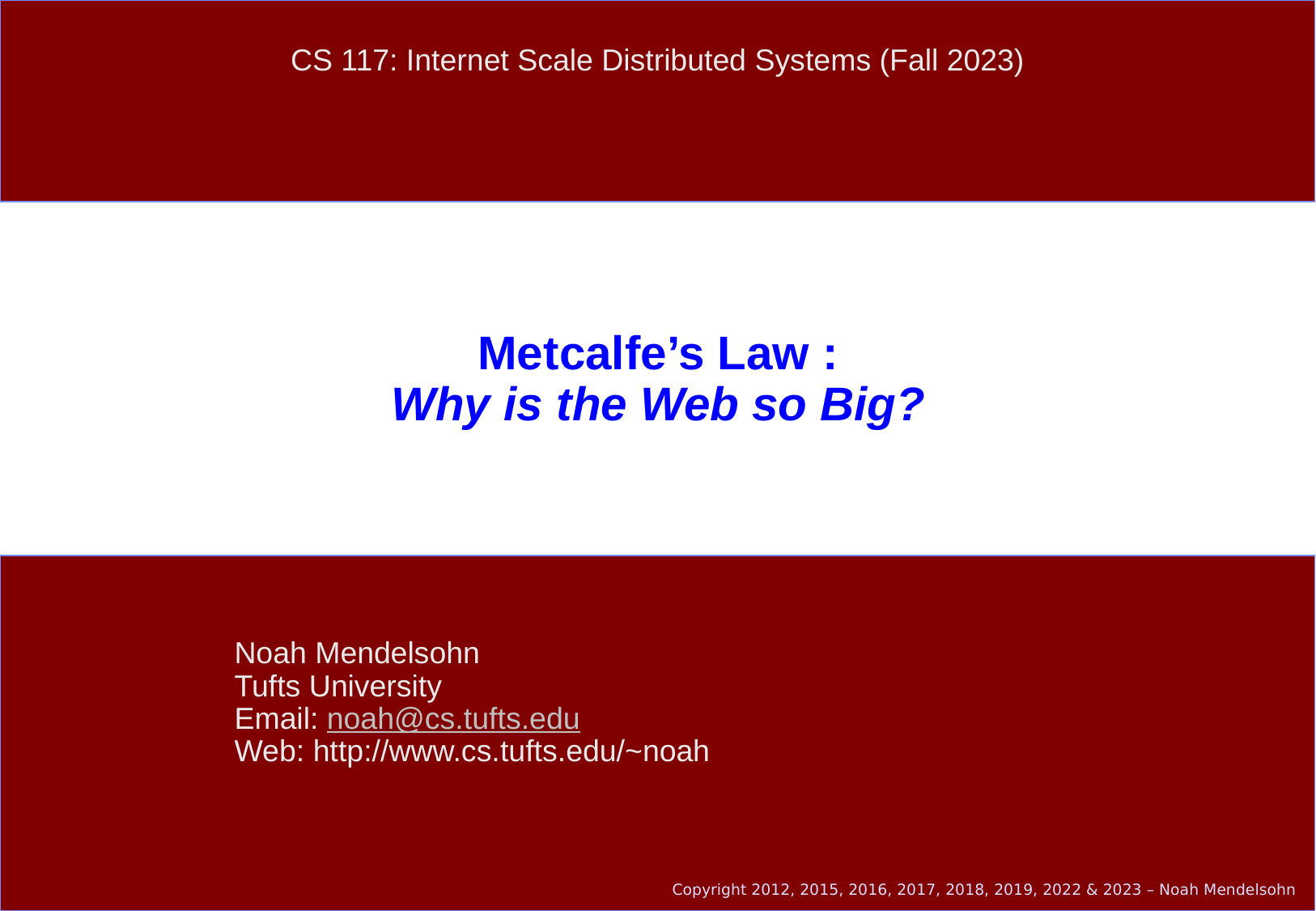

CS 117: Internet Scale Distributed Systems (Fall 2023)

# Metcalfe’s Law : Why is the Web so Big?
Noah Mendelsohn
Tufts University
Email: noah@cs.tufts.edu
Web: http://www.cs.tufts.edu/~noah